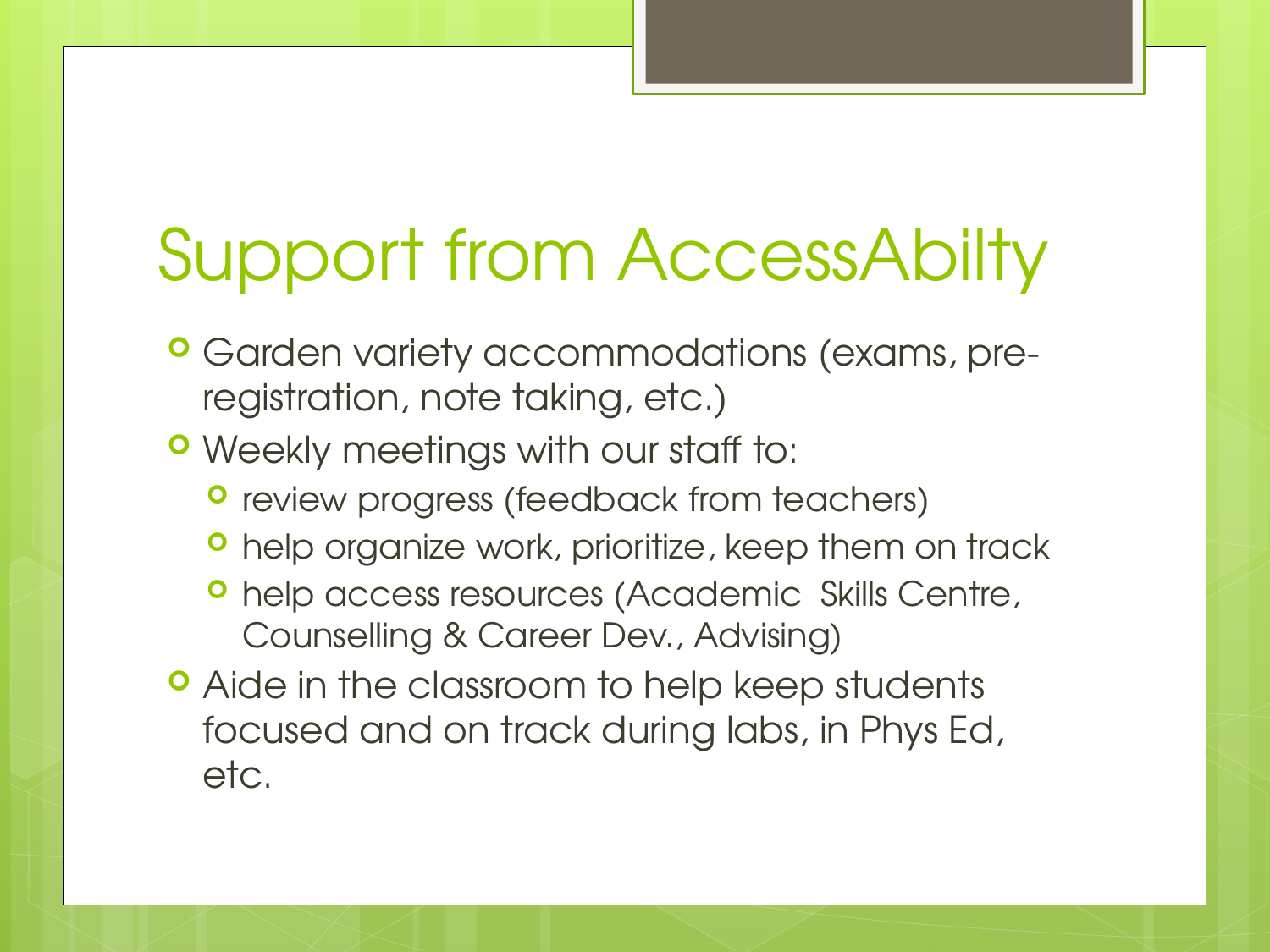

# Support from AccessAbilty
Garden variety accommodations (exams, pre-registration, note taking, etc.)
Weekly meetings with our staff to:
review progress (feedback from teachers)
help organize work, prioritize, keep them on track
help access resources (Academic  Skills Centre, Counselling & Career Dev., Advising)
Aide in the classroom to help keep students focused and on track during labs, in Phys Ed, etc.